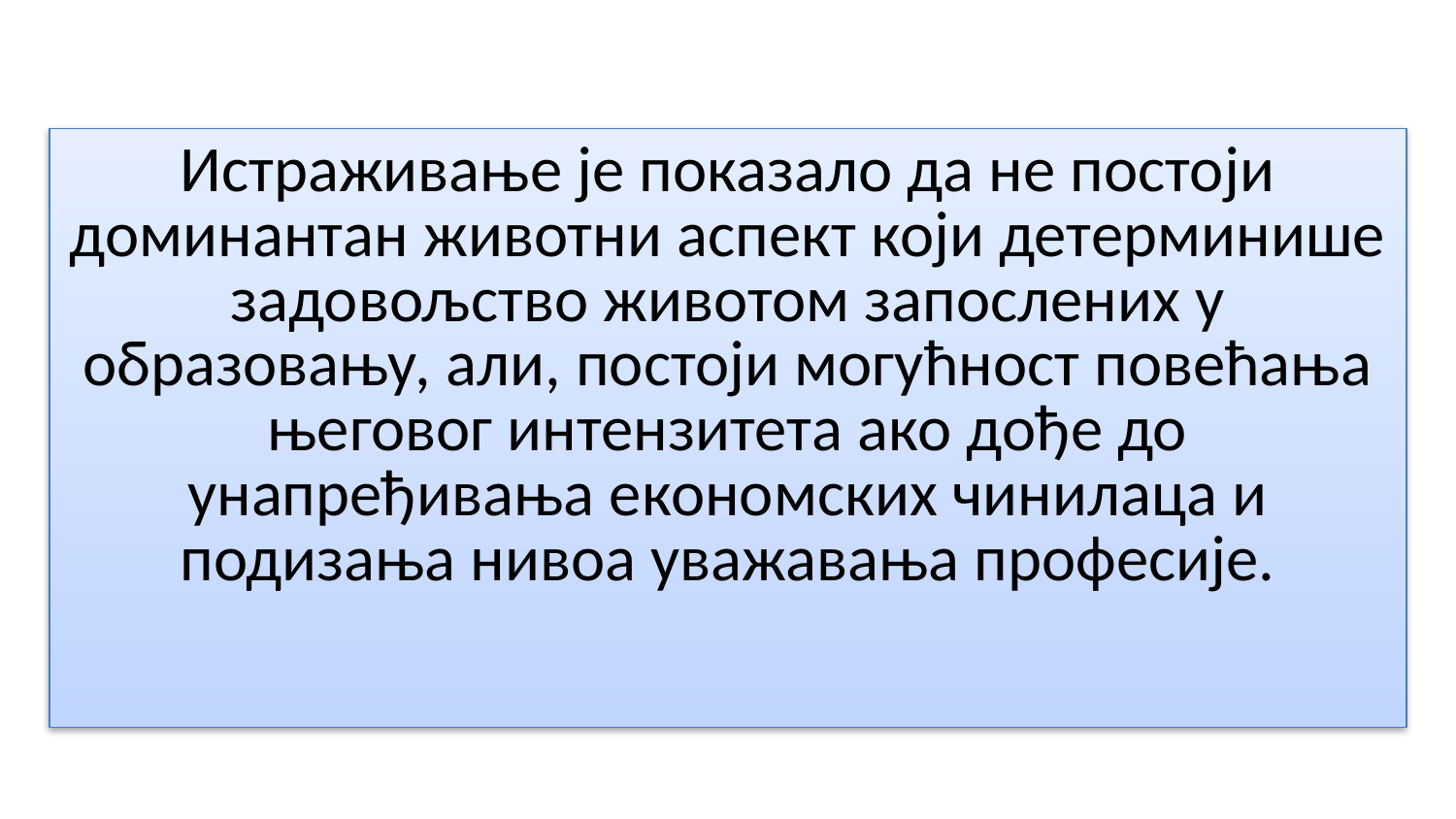

Истраживање је показало да не постоји доминантан животни аспект који детерминише задовољство животом запослених у образовању, али, постоји могућност повећања његовог интензитета ако дође до унапређивања економских чинилаца и подизања нивоа уважавања професије.